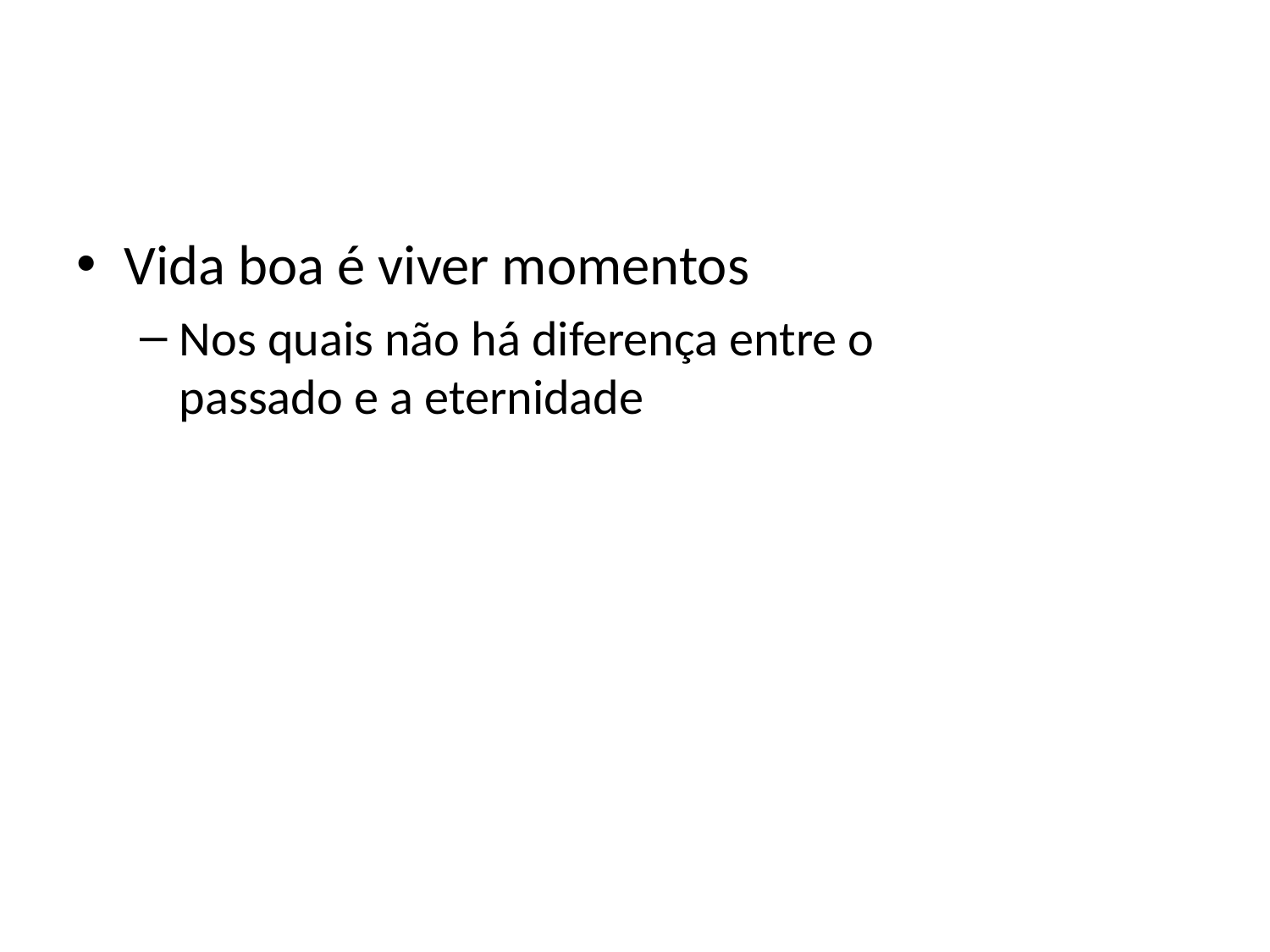

#
Vida boa é viver momentos
Nos quais não há diferença entre o passado e a eternidade